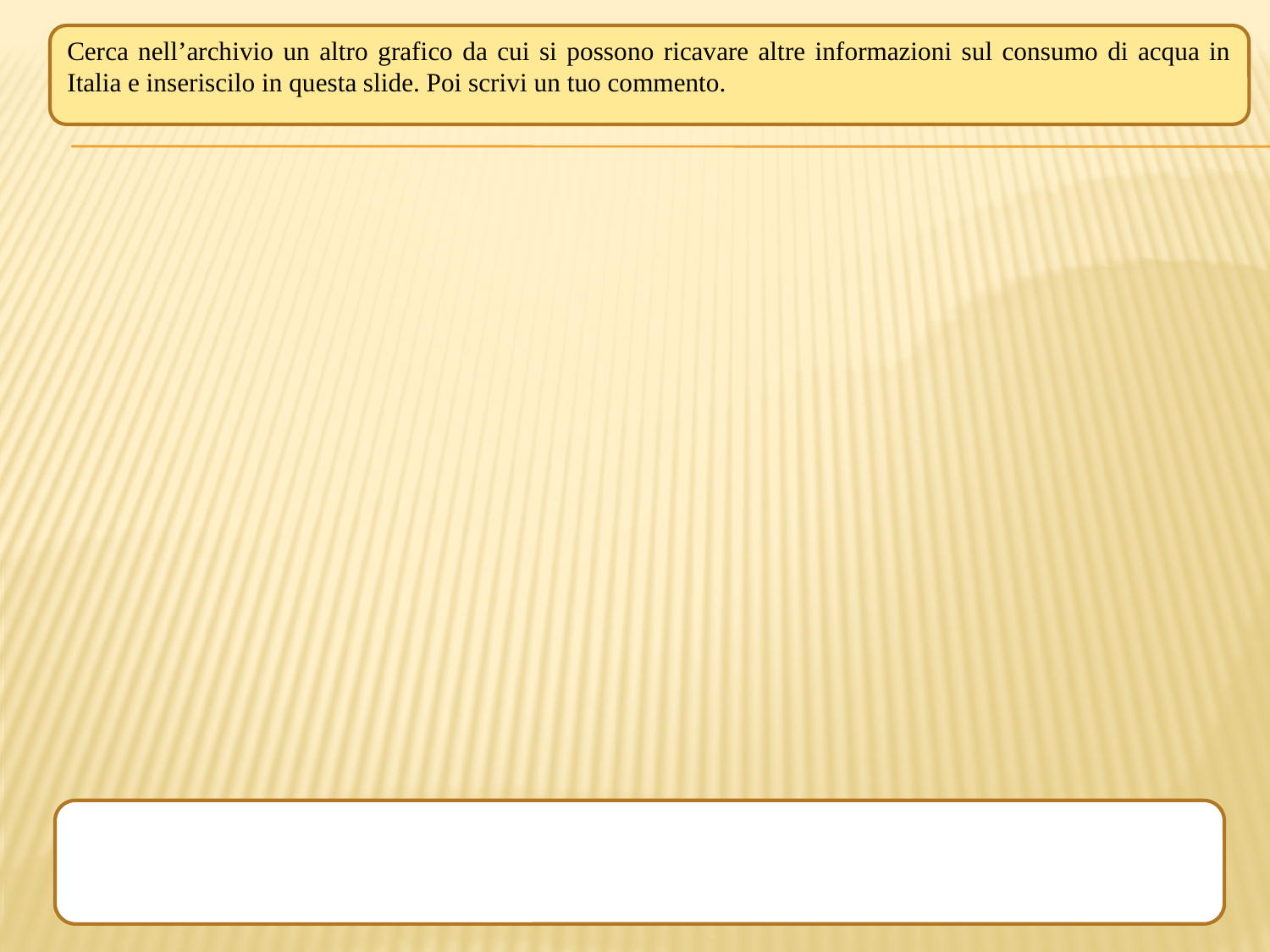

Cerca nell’archivio un altro grafico da cui si possono ricavare altre informazioni sul consumo di acqua in Italia e inseriscilo in questa slide. Poi scrivi un tuo commento.